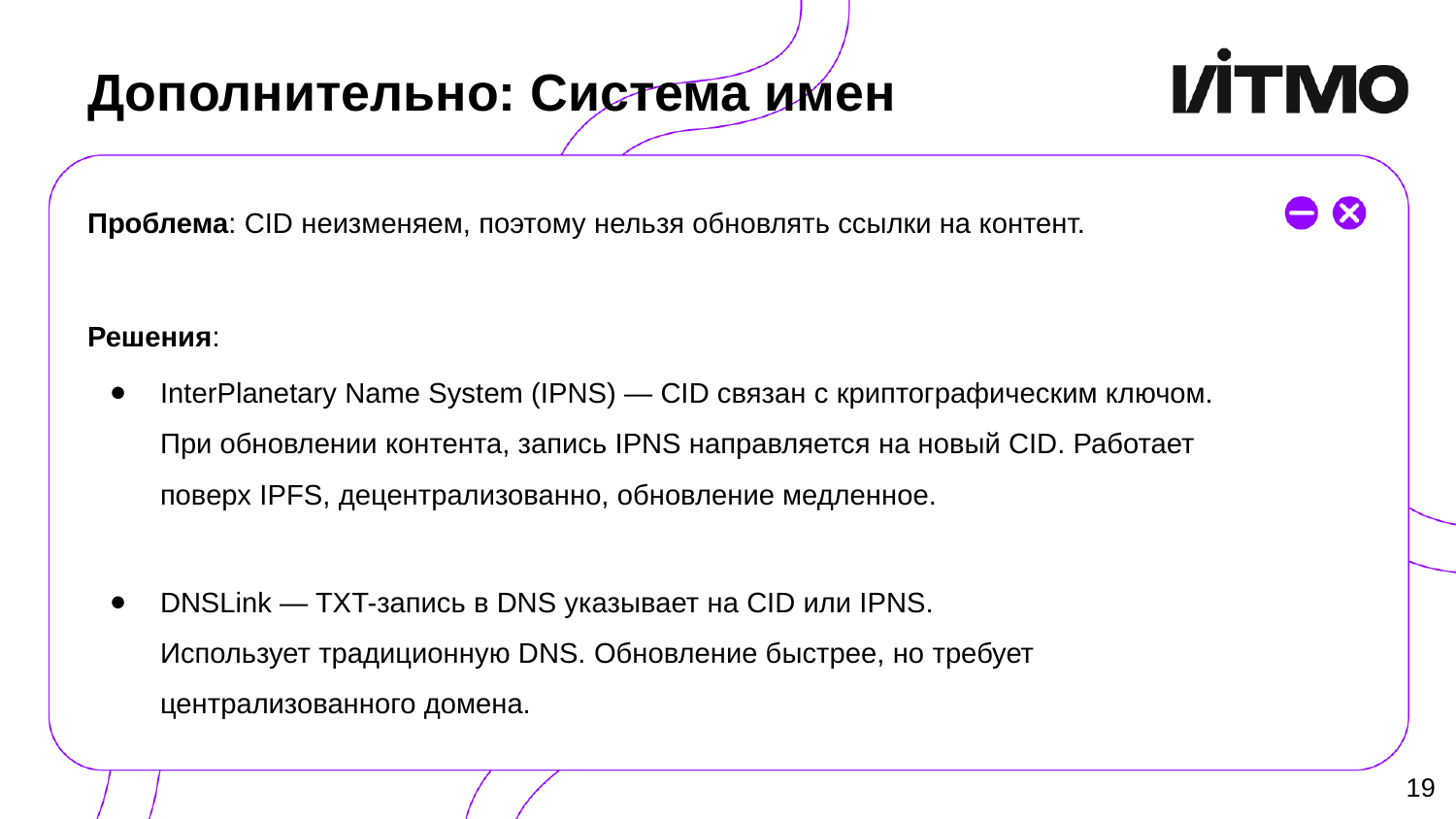

# Дополнительно: Система имен
Проблема: CID неизменяем, поэтому нельзя обновлять ссылки на контент.

Решения:
InterPlanetary Name System (IPNS) — CID связан с криптографическим ключом. При обновлении контента, запись IPNS направляется на новый CID. Работает поверх IPFS, децентрализованно, обновление медленное.
DNSLink — TXT-запись в DNS указывает на CID или IPNS.
Использует традиционную DNS. Обновление быстрее, но требует централизованного домена.

19